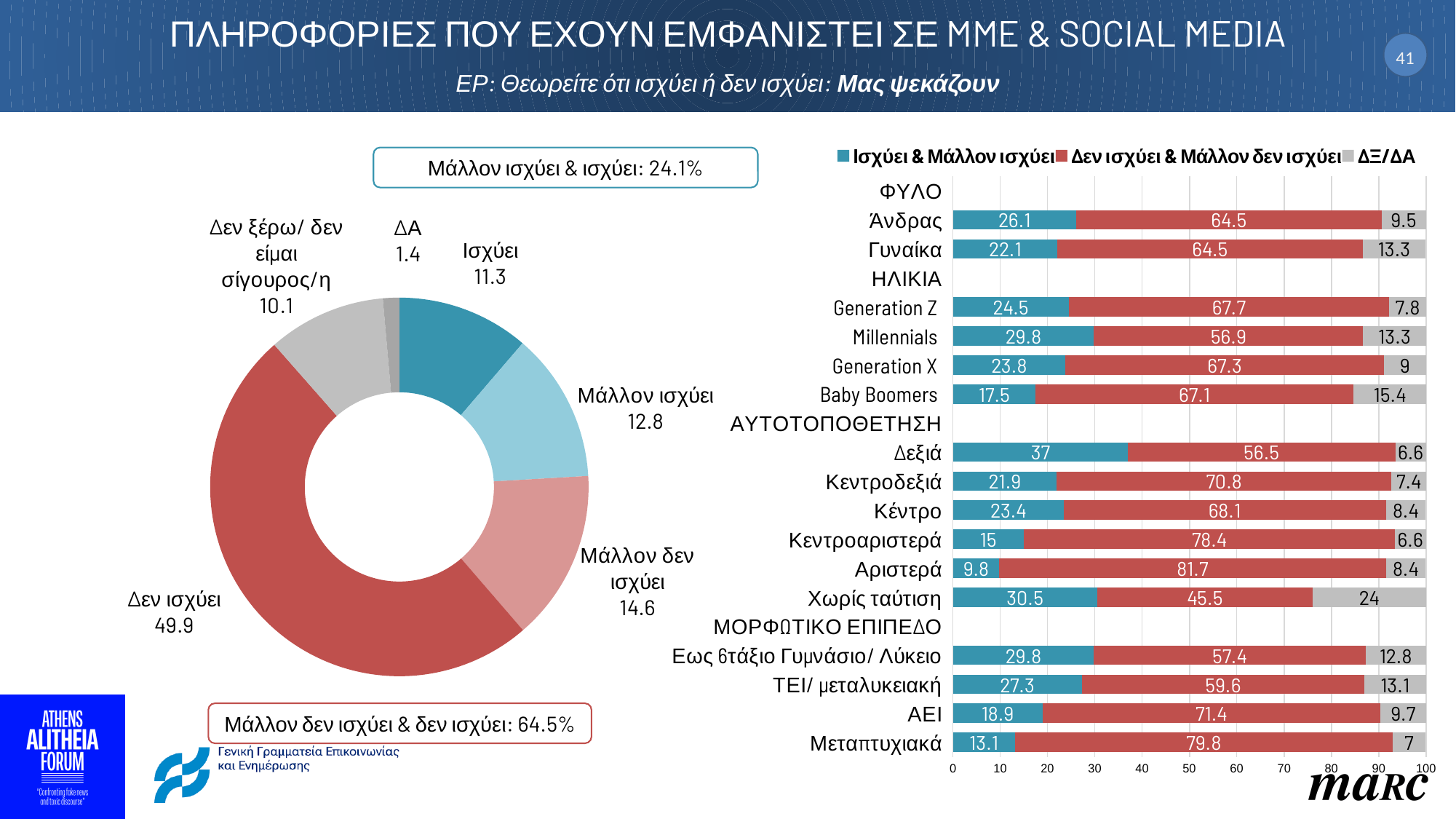

# ΠΛΗΡΟΦΟΡΙΕΣ ΠΟΥ ΕΧΟΥΝ ΕΜΦΑΝΙΣΤΕΙ ΣΕ MME & SOCIAL MEDIA ΕΡ: Θεωρείτε ότι ισχύει ή δεν ισχύει: Μας ψεκάζουν
41

### Chart

| Category | Iσχύει & Μάλλον ισχύει | Δεν ισχύει & Μάλλον δεν ισχύει | ΔΞ/ΔΑ |
|---|---|---|---|
| ΦΥΛΟ | None | None | None |
| Άνδρας | 26.1 | 64.5 | 9.5 |
| Γυναίκα | 22.1 | 64.5 | 13.3 |
| ΗΛΙΚΙΑ | None | None | None |
| Generation Z  | 24.5 | 67.7 | 7.8 |
| Millennials  | 29.8 | 56.9 | 13.3 |
| Generation X  | 23.799999999999997 | 67.3 | 9.0 |
| Baby Boomers  | 17.5 | 67.1 | 15.4 |
| ΑΥΤΟΤΟΠΟΘΕΤΗΣΗ | None | None | None |
| Δεξιά | 37.0 | 56.5 | 6.6 |
| Κεντροδεξιά | 21.9 | 70.8 | 7.3999999999999995 |
| Κέντρο | 23.4 | 68.1 | 8.4 |
| Κεντροαριστερά | 15.0 | 78.4 | 6.6 |
| Αριστερά | 9.8 | 81.7 | 8.4 |
| Χωρίς ταύτιση | 30.5 | 45.5 | 24.0 |
| ΜΟΡΦΩΤΙΚΟ ΕΠΙΠΕΔΟ | None | None | None |
| Εως 6τάξιο Γυμνάσιο/ Λύκειο | 29.8 | 57.4 | 12.8 |
| ΤΕΙ/ μεταλυκειακή | 27.299999999999997 | 59.599999999999994 | 13.1 |
| ΑΕΙ | 18.9 | 71.4 | 9.700000000000001 |
| Μεταπτυχιακά | 13.100000000000001 | 79.80000000000001 | 7.0 |
Μάλλον ισχύει & ισχύει: 24.1%

### Chart

| Category | Στήλη1 |
|---|---|
| Ισχύει | 11.3 |
| Μάλλον ισχύει | 12.8 |
| Μάλλον δεν ισχύει | 14.6 |
| Δεν ισχύει | 49.9 |
| Δεν ξέρω/ δεν είμαι σίγουρος/η | 10.1 |
| ΔΑ | 1.4 |
Μάλλον δεν ισχύει & δεν ισχύει: 64.5%